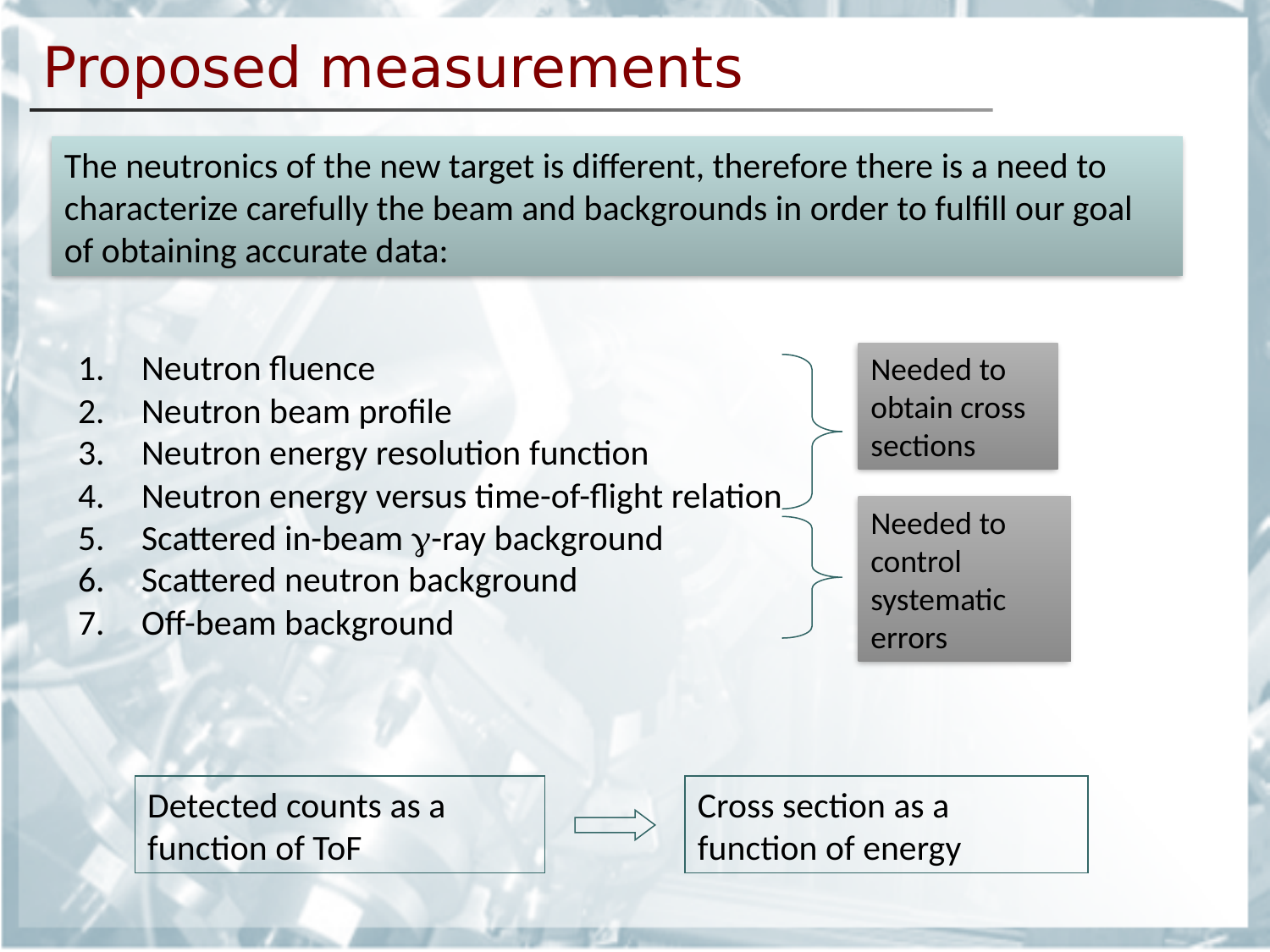

# Proposed measurements
The neutronics of the new target is different, therefore there is a need to characterize carefully the beam and backgrounds in order to fulfill our goal of obtaining accurate data:
Neutron fluence
Neutron beam profile
Neutron energy resolution function
Neutron energy versus time-of-flight relation
Scattered in-beam γ-ray background
Scattered neutron background
Off-beam background
Needed to obtain cross sections

Needed to control systematic errors

Detected counts as a function of ToF
Cross section as a function of energy